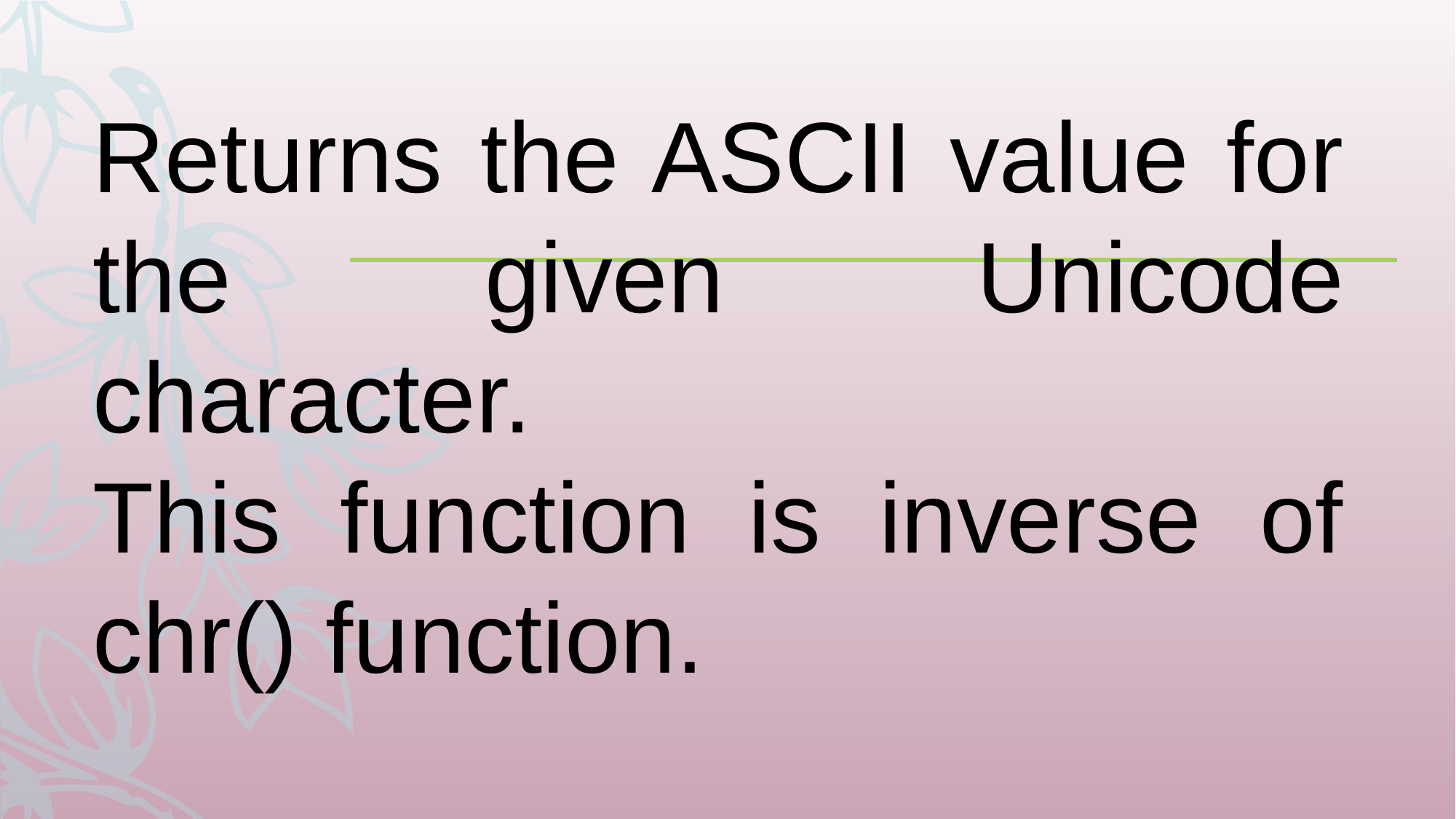

Returns the ASCII value for the given Unicode character.
This function is inverse of chr() function.